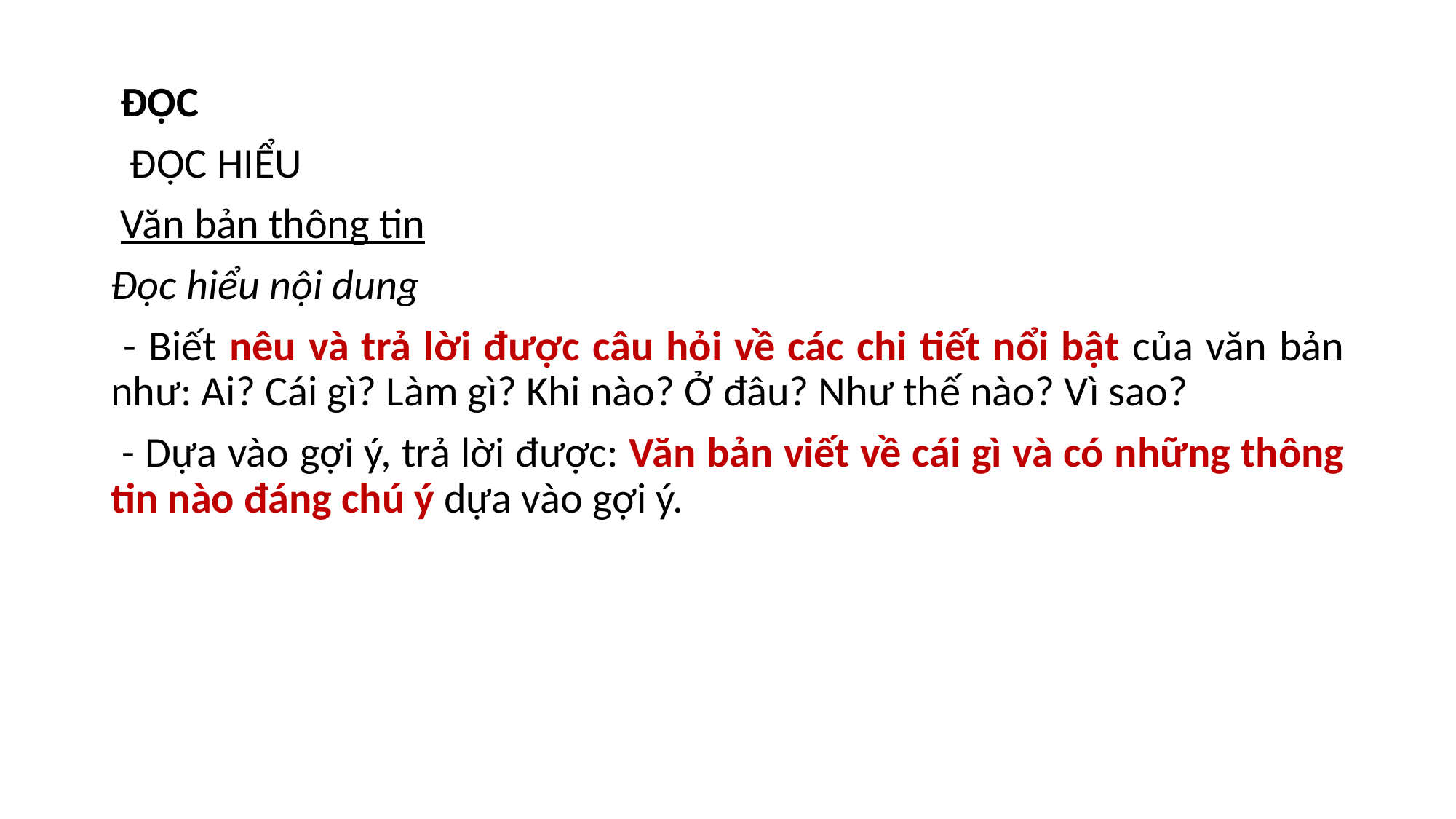

ĐỌC
  ĐỌC HIỂU
 Văn bản thông tin
Đọc hiểu nội dung
 - Biết nêu và trả lời được câu hỏi về các chi tiết nổi bật của văn bản như: Ai? Cái gì? Làm gì? Khi nào? Ở đâu? Như thế nào? Vì sao?
 - Dựa vào gợi ý, trả lời được: Văn bản viết về cái gì và có những thông tin nào đáng chú ý dựa vào gợi ý.